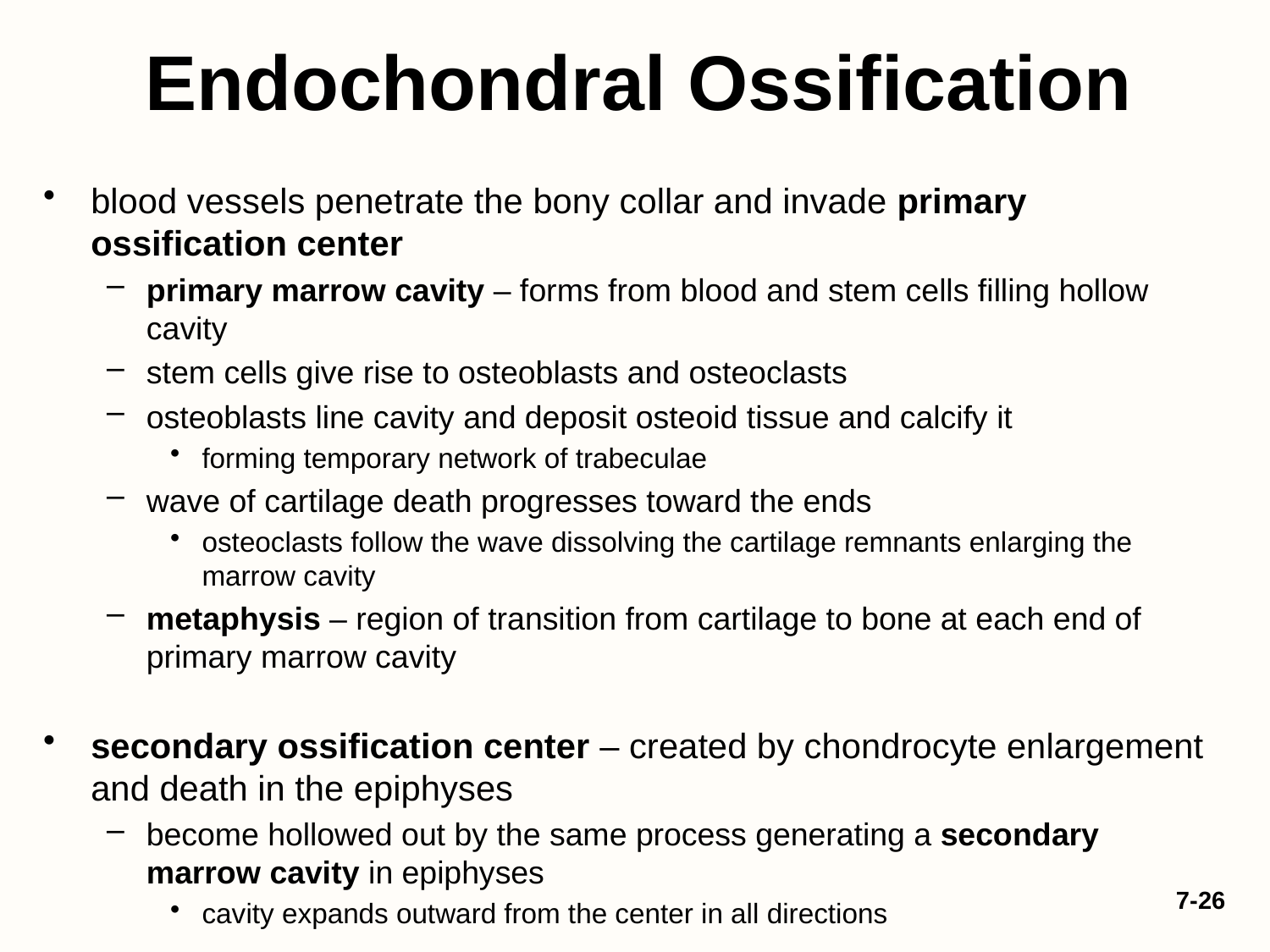

# Endochondral Ossification

blood vessels penetrate the bony collar and invade primary ossification center
primary marrow cavity – forms from blood and stem cells filling hollow cavity
stem cells give rise to osteoblasts and osteoclasts
osteoblasts line cavity and deposit osteoid tissue and calcify it
forming temporary network of trabeculae
wave of cartilage death progresses toward the ends
osteoclasts follow the wave dissolving the cartilage remnants enlarging the marrow cavity
metaphysis – region of transition from cartilage to bone at each end of primary marrow cavity

secondary ossification center – created by chondrocyte enlargement  and death in the epiphyses
become hollowed out by the same process generating a secondary marrow cavity in epiphyses
cavity expands outward from the center in all directions
7-26